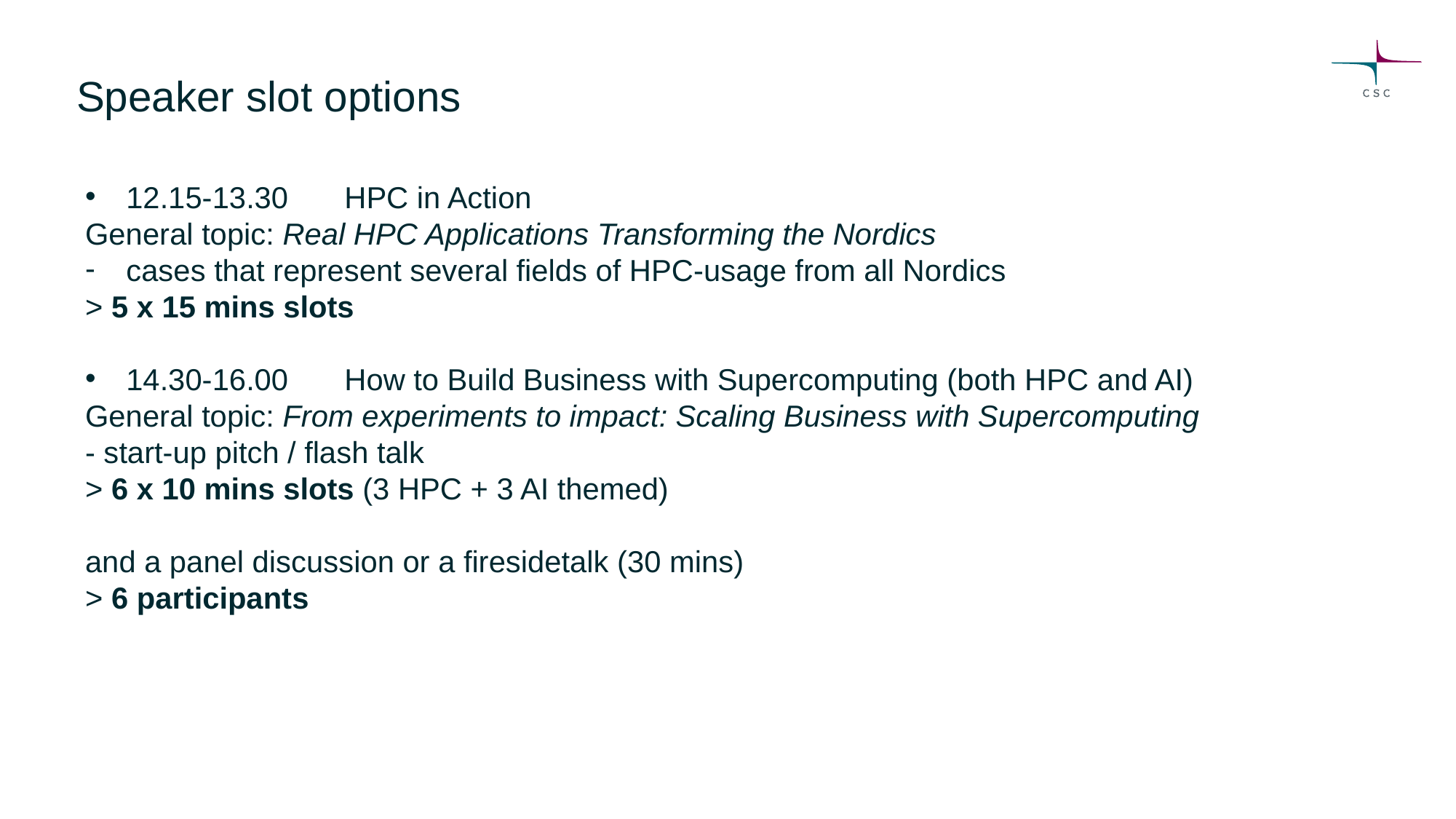

Speaker slot options

12.15-13.30	HPC in Action
General topic: Real HPC Applications Transforming the Nordics
cases that represent several fields of HPC-usage from all Nordics
> 5 x 15 mins slots

14.30-16.00 	How to Build Business with Supercomputing (both HPC and AI)
General topic: From experiments to impact: Scaling Business with Supercomputing
- start-up pitch / flash talk
> 6 x 10 mins slots (3 HPC + 3 AI themed)
and a panel discussion or a firesidetalk (30 mins)
> 6 participants